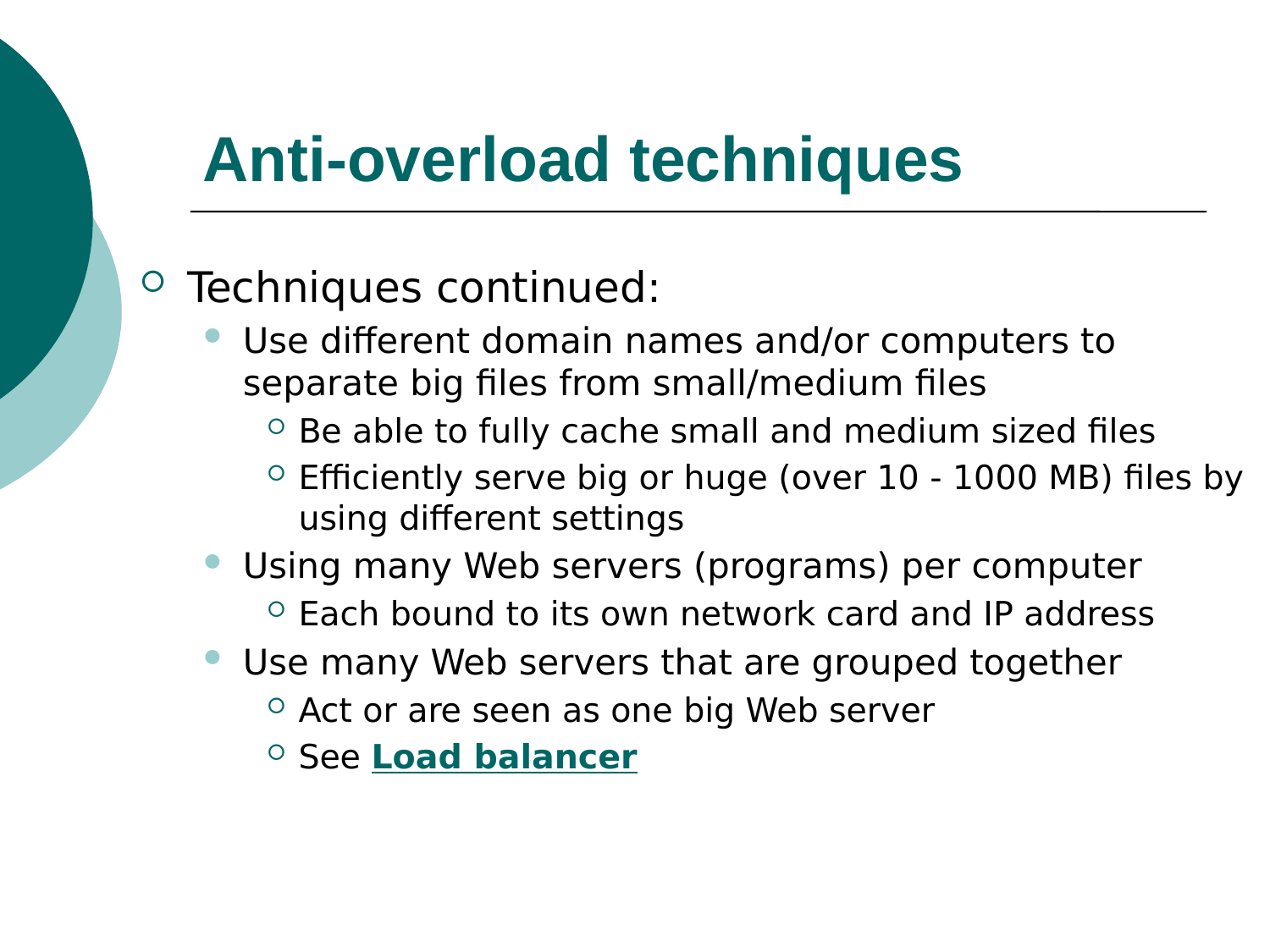

# Anti-overload techniques
Techniques continued:
Use different domain names and/or computers to separate big files from small/medium files
Be able to fully cache small and medium sized files
Efficiently serve big or huge (over 10 - 1000 MB) files by using different settings
Using many Web servers (programs) per computer
Each bound to its own network card and IP address
Use many Web servers that are grouped together
Act or are seen as one big Web server
See Load balancer